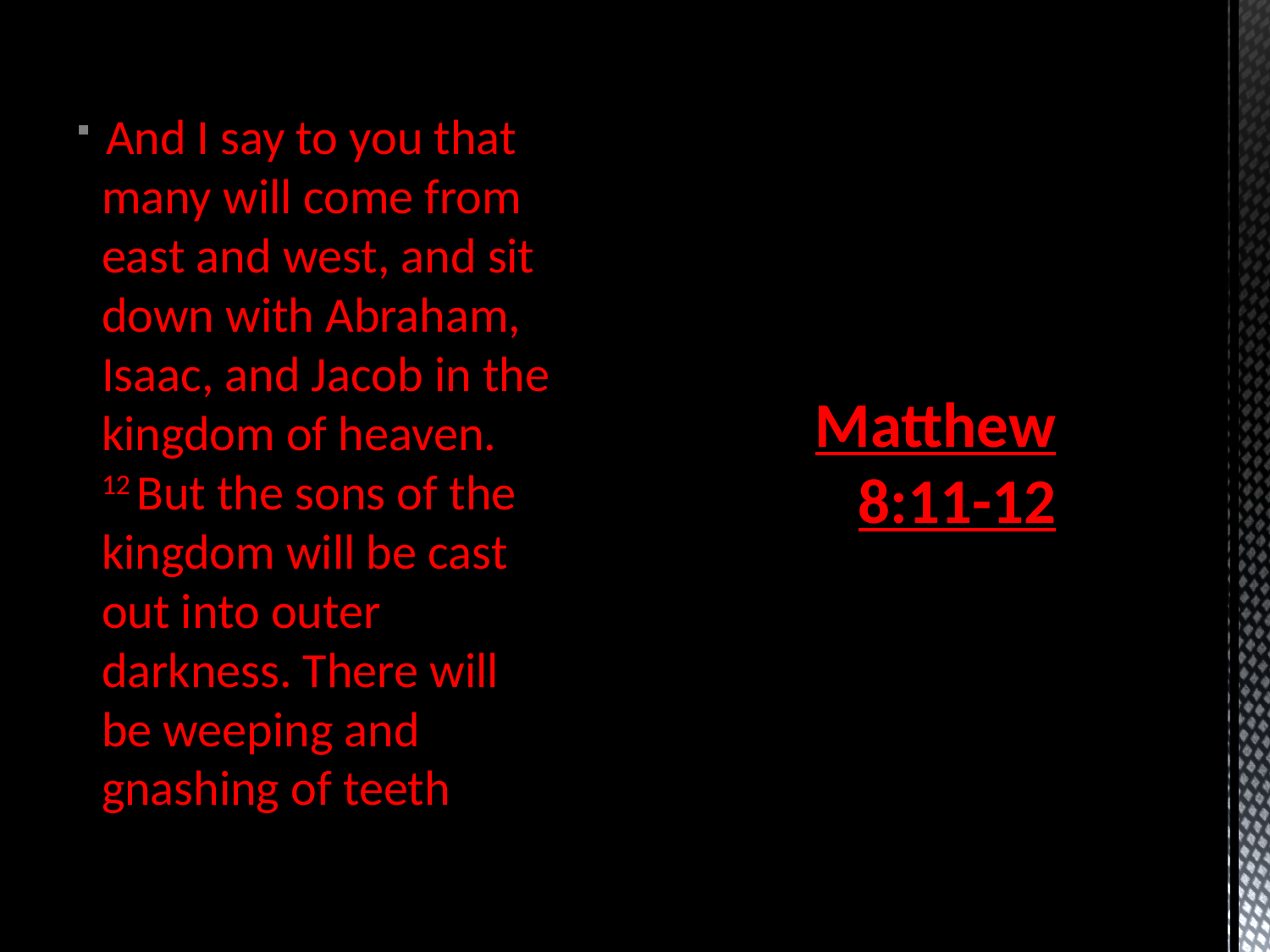

And I say to you that many will come from east and west, and sit down with Abraham, Isaac, and Jacob in the kingdom of heaven. 12 But the sons of the kingdom will be cast out into outer darkness. There will be weeping and gnashing of teeth
# Matthew 8:11-12